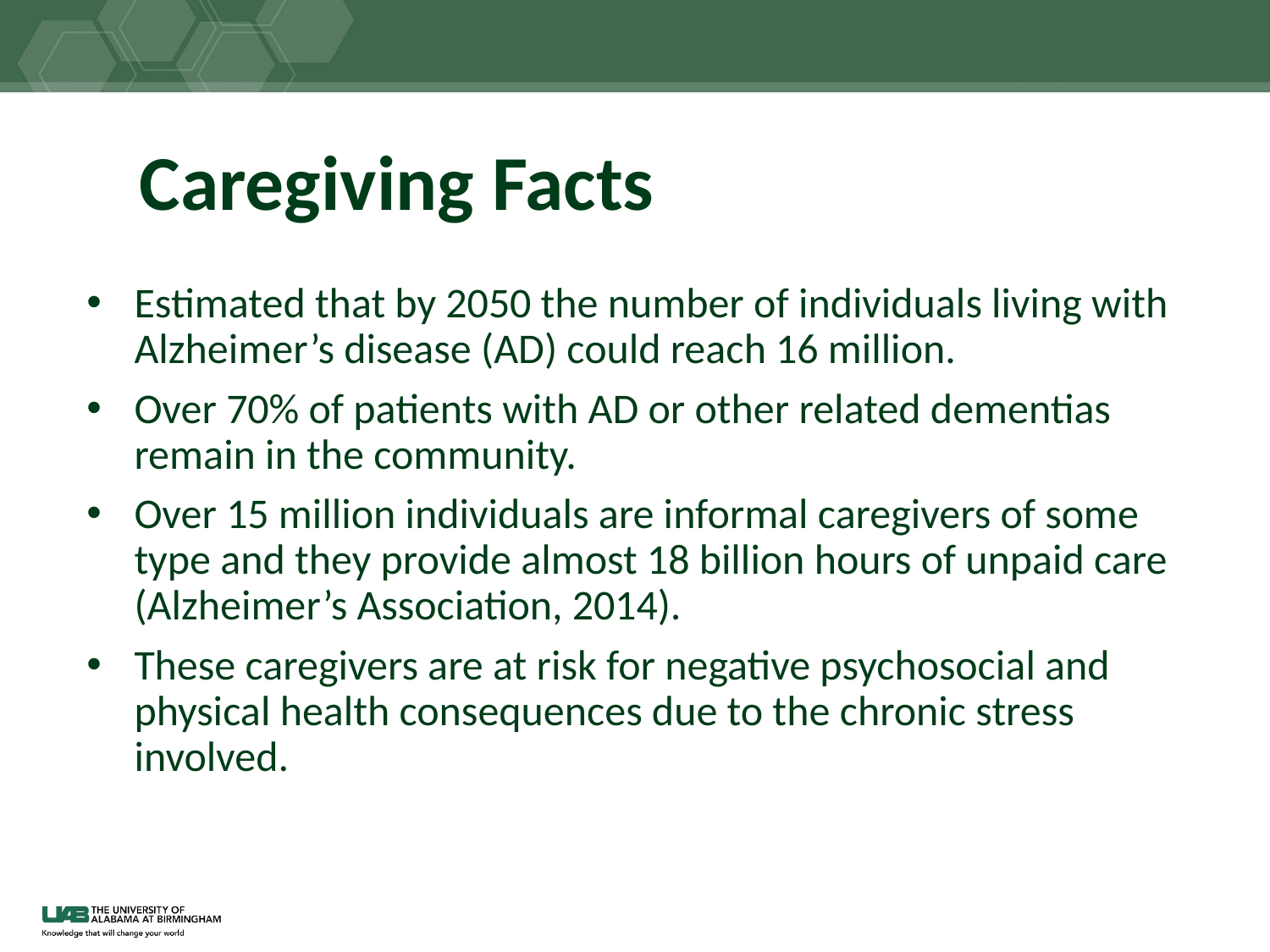

# Caregiving Facts
Estimated that by 2050 the number of individuals living with Alzheimer’s disease (AD) could reach 16 million.
Over 70% of patients with AD or other related dementias remain in the community.
Over 15 million individuals are informal caregivers of some type and they provide almost 18 billion hours of unpaid care (Alzheimer’s Association, 2014).
These caregivers are at risk for negative psychosocial and physical health consequences due to the chronic stress involved.